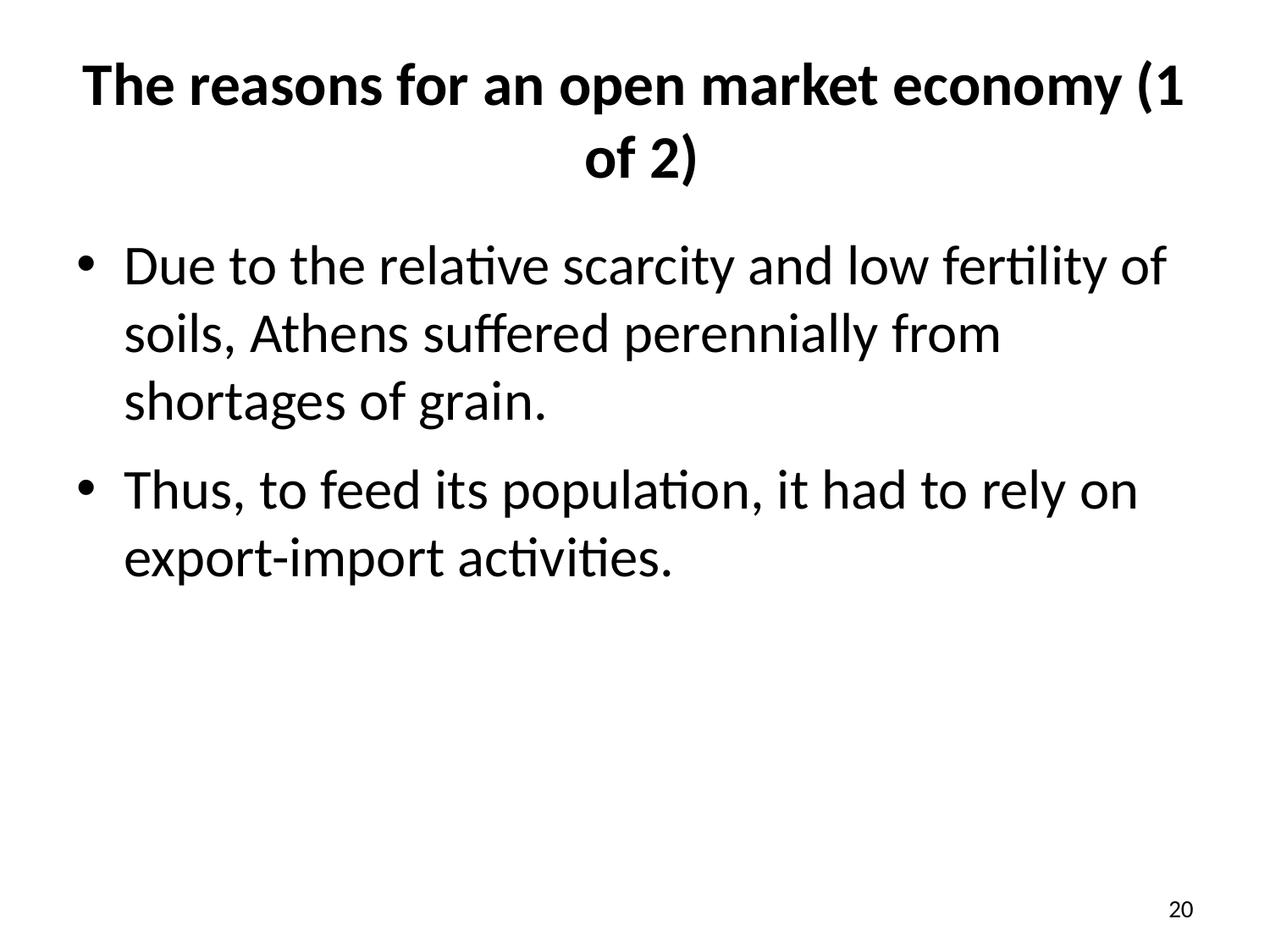

# The reasons for an open market economy (1  of 2)
Due to the relative scarcity and low fertility of soils, Athens suffered perennially from shortages of grain.
Thus, to feed its population, it had to rely on export-import activities.
20